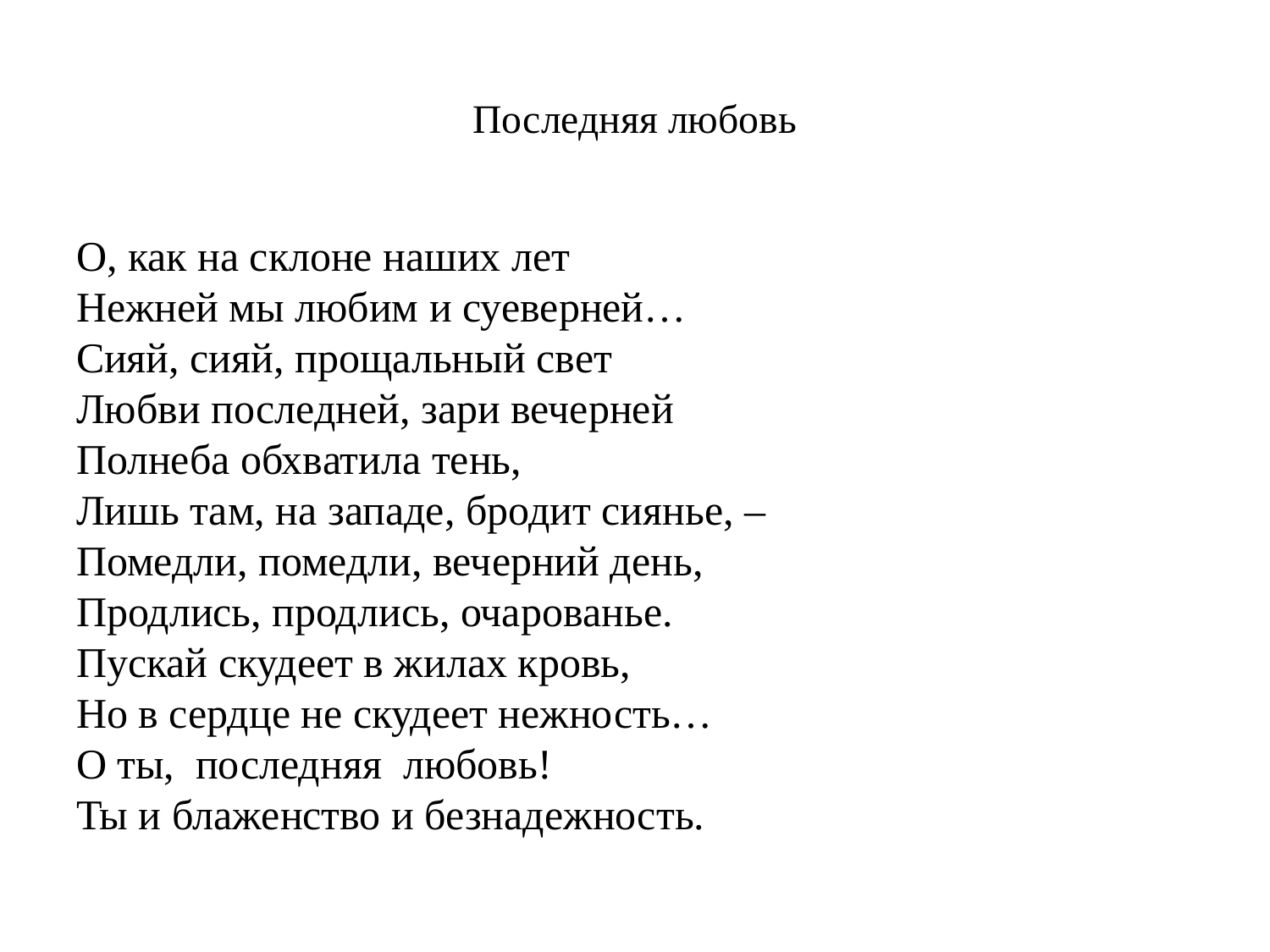

# Последняя любовь
О, как на склоне наших лет
Нежней мы любим и суеверней…
Сияй, сияй, прощальный свет
Любви последней, зари вечерней
Полнеба обхватила тень,
Лишь там, на западе, бродит сиянье, –
Помедли, помедли, вечерний день,
Продлись, продлись, очарованье.
Пускай скудеет в жилах кровь,
Но в сердце не скудеет нежность…
О ты,  последняя  любовь!
Ты и блаженство и безнадежность.